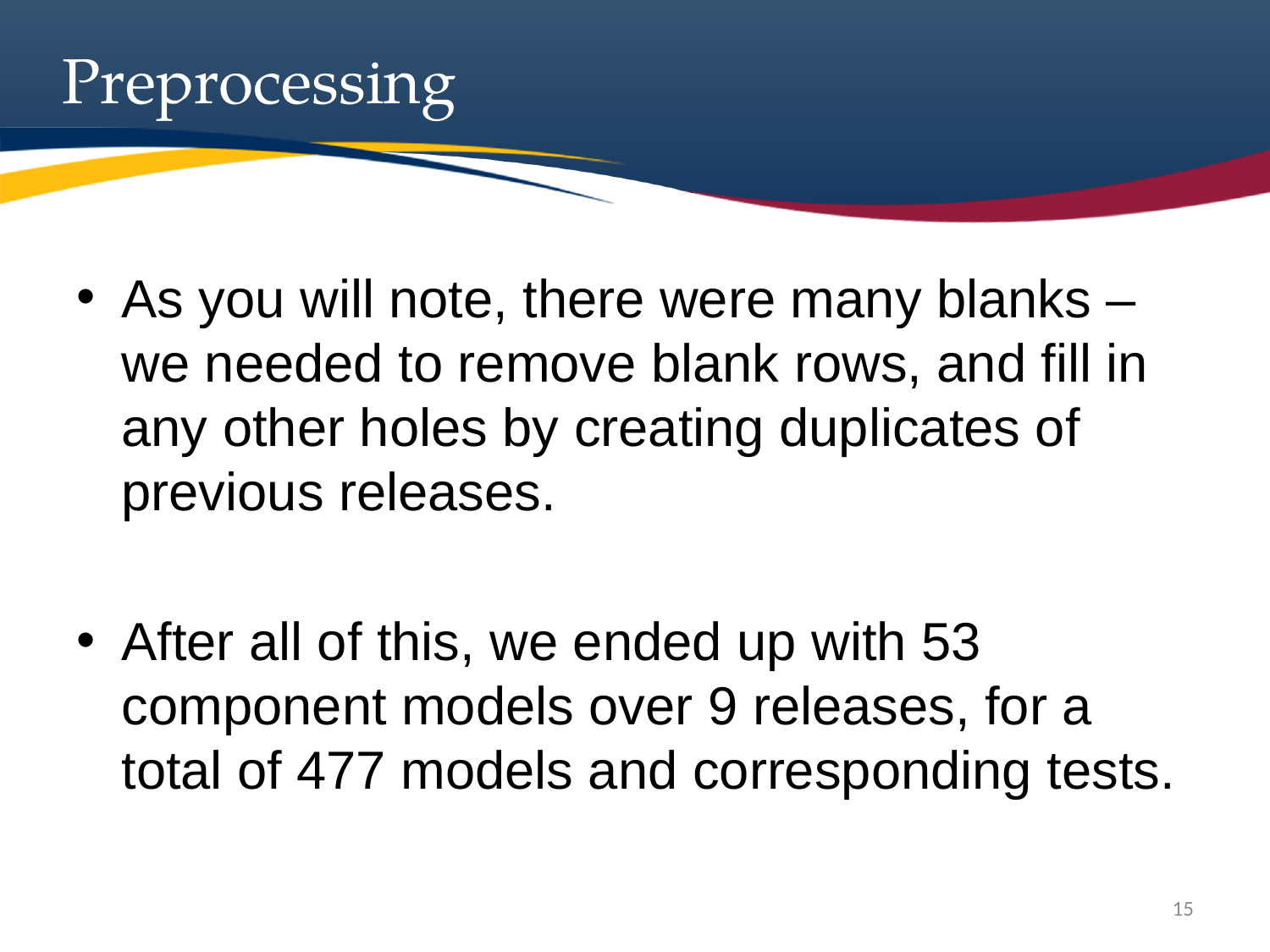

# Preprocessing
As you will note, there were many blanks – we needed to remove blank rows, and fill in any other holes by creating duplicates of previous releases.

After all of this, we ended up with 53 component models over 9 releases, for a total of 477 models and corresponding tests.
15